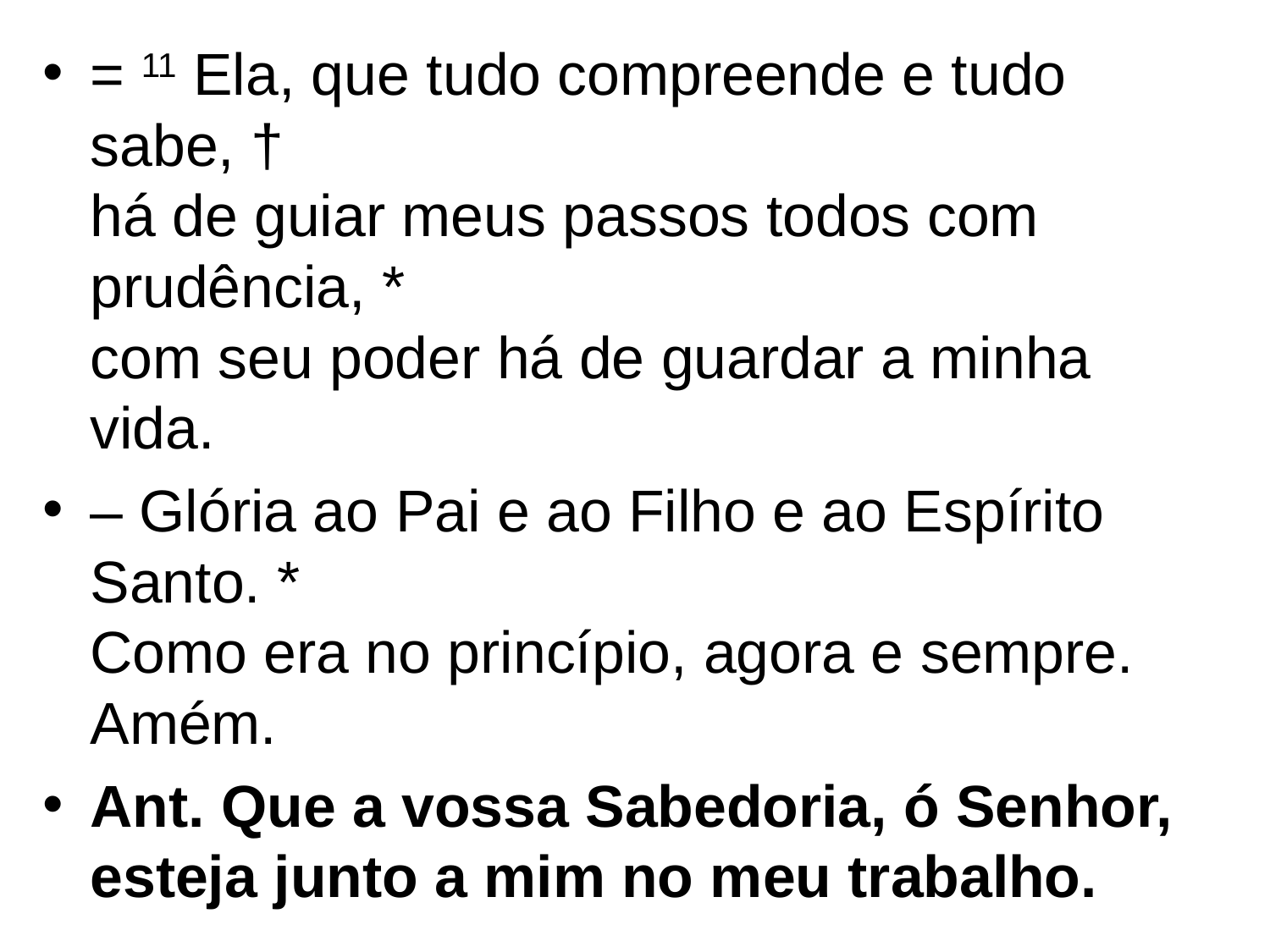

= 11 Ela, que tudo compreende e tudo sabe, †
há de guiar meus passos todos com prudência, *
com seu poder há de guardar a minha vida.
– Glória ao Pai e ao Filho e ao Espírito Santo. * 
Como era no princípio, agora e sempre. Amém.
Ant. Que a vossa Sabedoria, ó Senhor, esteja junto a mim no meu trabalho.